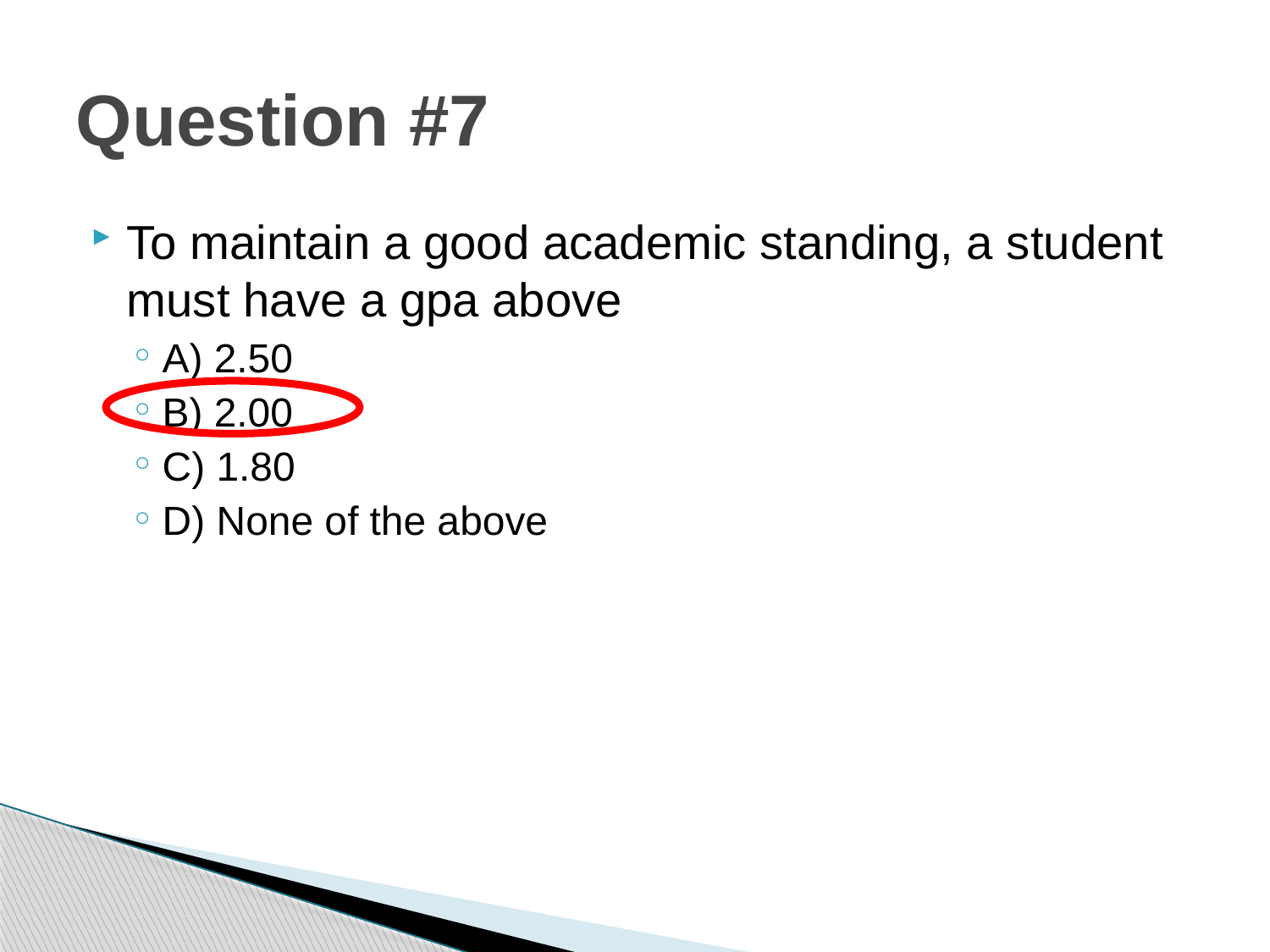

# Question #7
To maintain a good academic standing, a student must have a gpa above
A) 2.50
B) 2.00
C) 1.80
D) None of the above